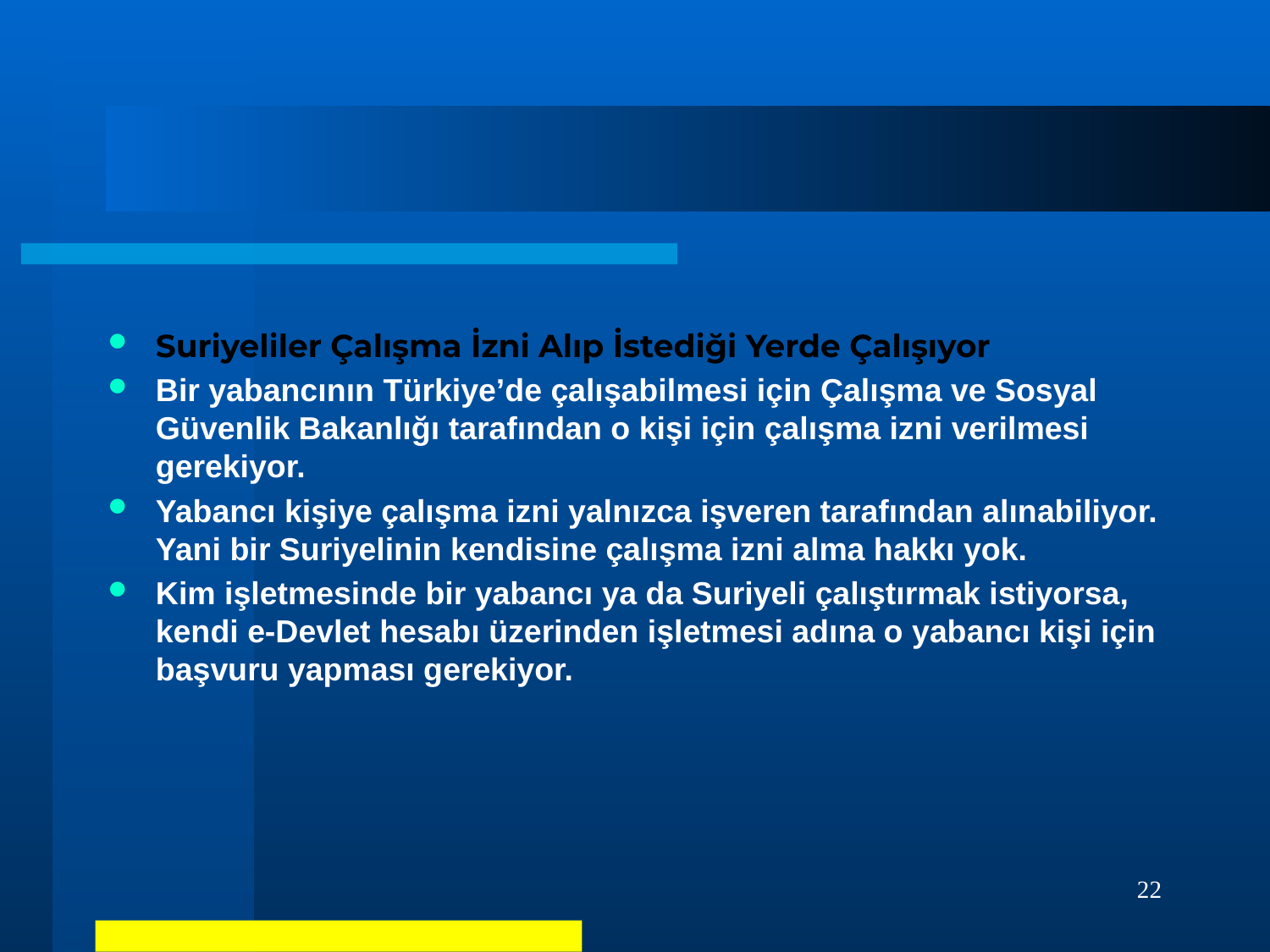

#

Suriyeliler Çalışma İzni Alıp İstediği Yerde Çalışıyor
Bir yabancının Türkiye’de çalışabilmesi için Çalışma ve Sosyal Güvenlik Bakanlığı tarafından o kişi için çalışma izni verilmesi gerekiyor.
Yabancı kişiye çalışma izni yalnızca işveren tarafından alınabiliyor. Yani bir Suriyelinin kendisine çalışma izni alma hakkı yok.
Kim işletmesinde bir yabancı ya da Suriyeli çalıştırmak istiyorsa, kendi e-Devlet hesabı üzerinden işletmesi adına o yabancı kişi için başvuru yapması gerekiyor.

22